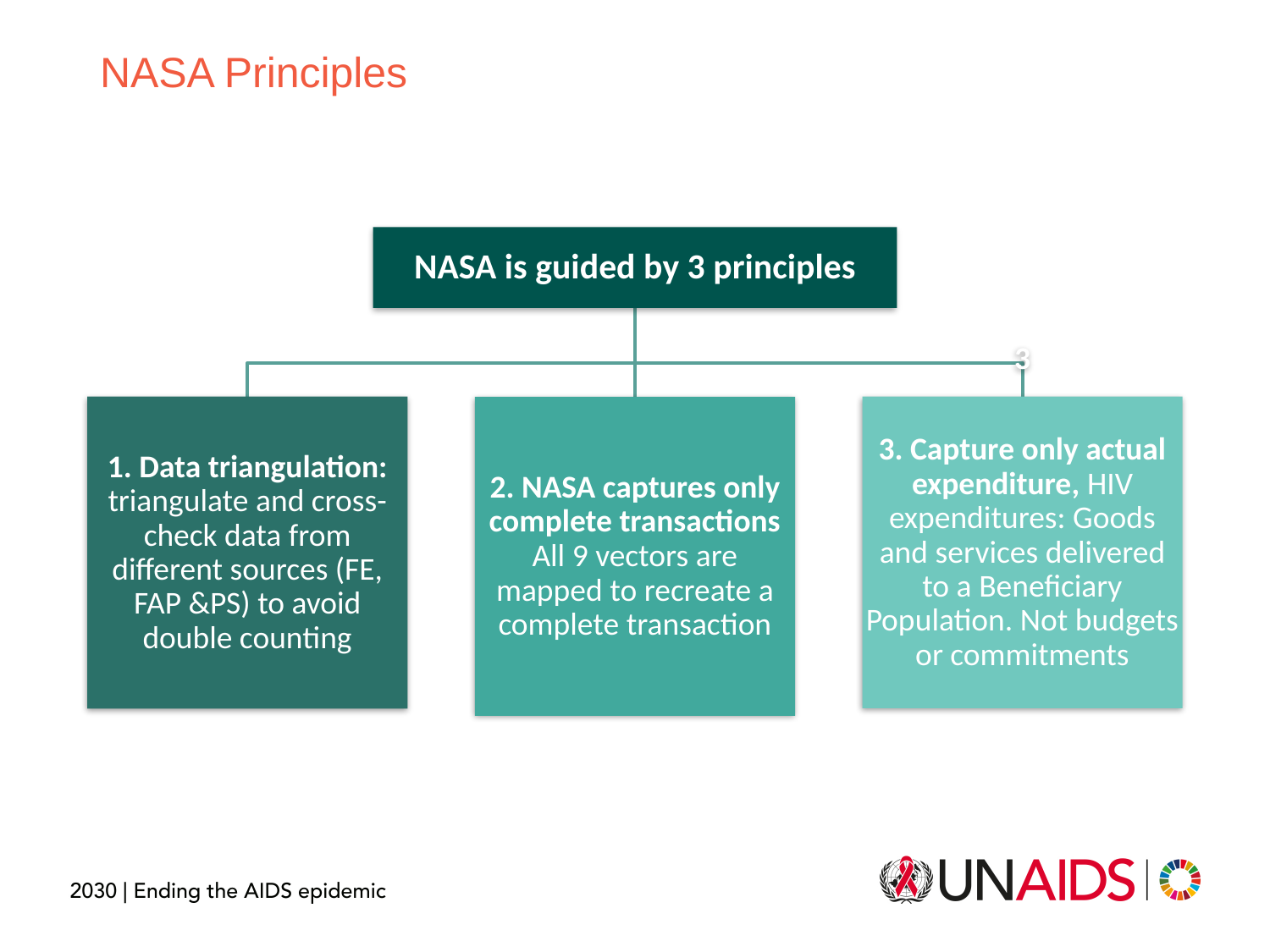

# NASA Principles
NASA is guided by 3 principles
1. Data triangulation: triangulate and cross-check data from different sources (FE, FAP &PS) to avoid double counting
2. NASA captures only complete transactions All 9 vectors are mapped to recreate a complete transaction
3

3. Capture only actual expenditure, HIV expenditures: Goods and services delivered to a Beneficiary Population. Not budgets or commitments